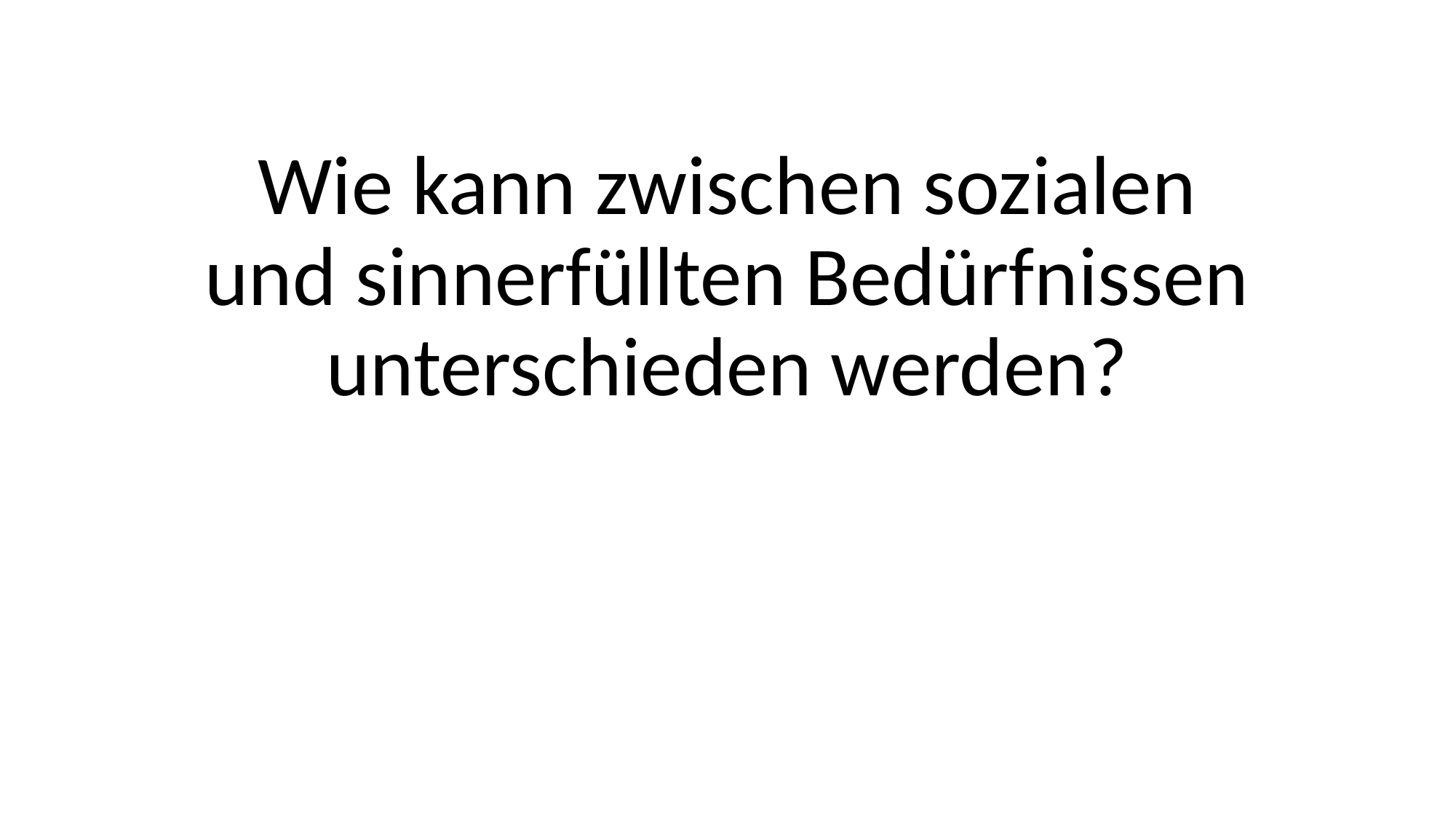

# Wie kann zwischen sozialen und sinnerfüllten Bedürfnissen unterschieden werden?